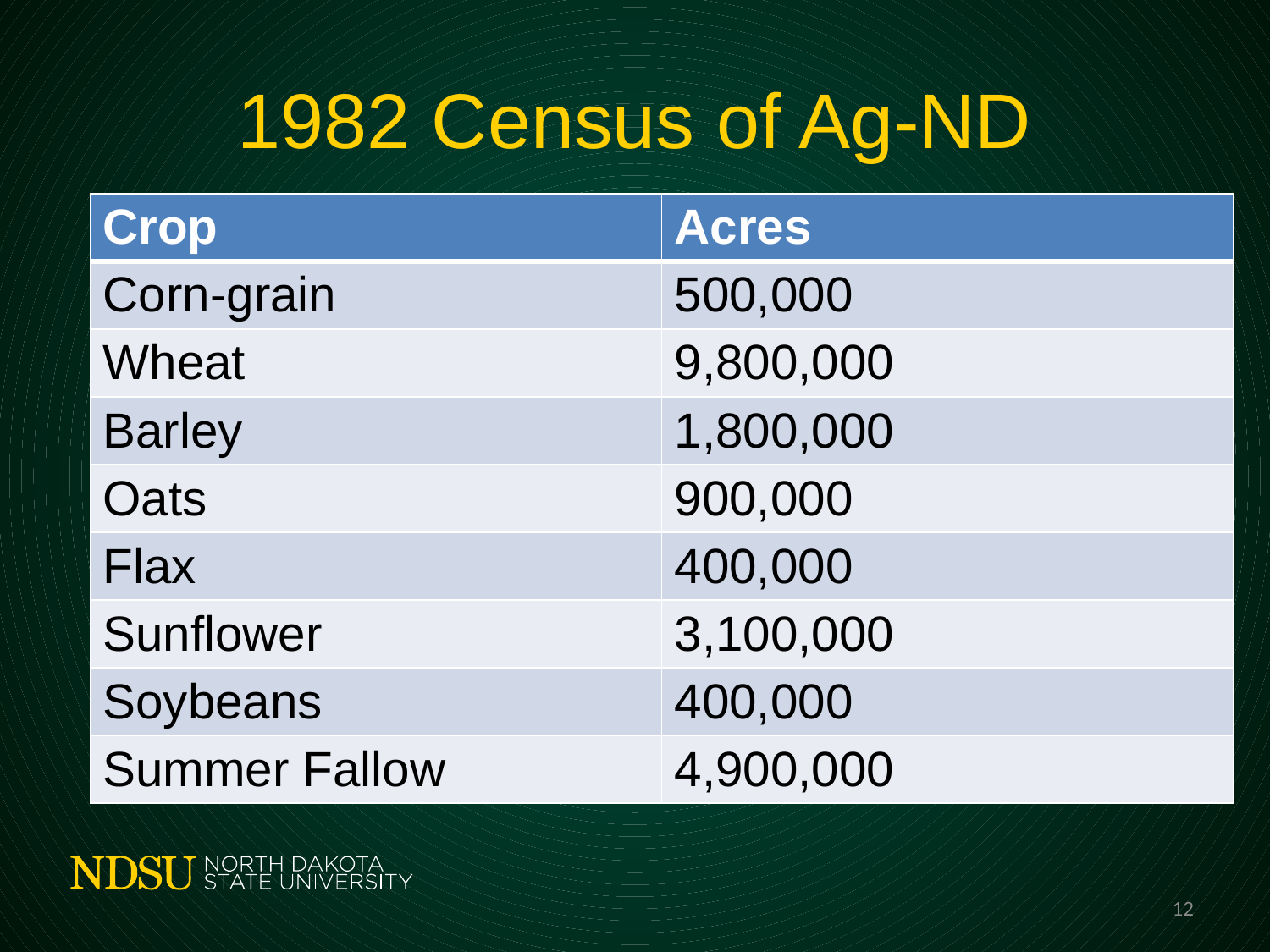

# 1982 Census of Ag-ND
| Crop | Acres |
| --- | --- |
| Corn-grain | 500,000 |
| Wheat | 9,800,000 |
| Barley | 1,800,000 |
| Oats | 900,000 |
| Flax | 400,000 |
| Sunflower | 3,100,000 |
| Soybeans | 400,000 |
| Summer Fallow | 4,900,000 |
12